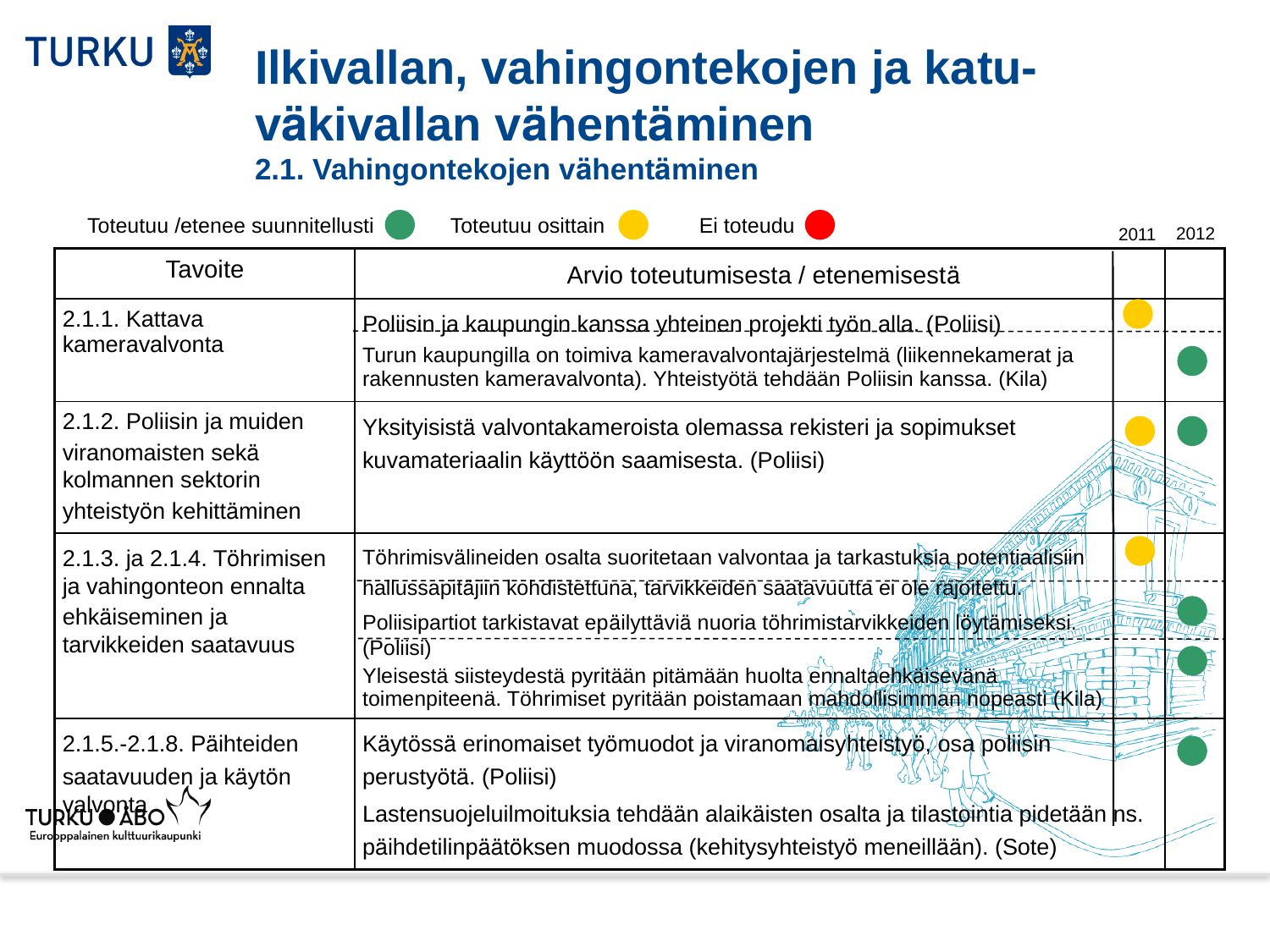

# Ilkivallan, vahingontekojen ja katu-väkivallan vähentäminen 2.1. Vahingontekojen vähentäminen
Toteutuu /etenee suunnitellusti             Toteutuu osittain                Ei toteudu

2012
2011
| Tavoite | Arvio toteutumisesta / etenemisestä |  |
| --- | --- | --- |
| 2.1.1. Kattava kameravalvonta | Poliisin ja kaupungin kanssa yhteinen projekti työn alla. (Poliisi) Turun kaupungilla on toimiva kameravalvontajärjestelmä (liikennekamerat ja rakennusten kameravalvonta). Yhteistyötä tehdään Poliisin kanssa. (Kila) |  |
| 2.1.2. Poliisin ja muiden viranomaisten sekä kolmannen sektorin yhteistyön kehittäminen | Yksityisistä valvontakameroista olemassa rekisteri ja sopimukset kuvamateriaalin käyttöön saamisesta. (Poliisi) |  |
| 2.1.3. ja 2.1.4. Töhrimisen ja vahingonteon ennalta ehkäiseminen ja tarvikkeiden saatavuus | Töhrimisvälineiden osalta suoritetaan valvontaa ja tarkastuksia potentiaalisiin hallussapitäjiin kohdistettuna, tarvikkeiden saatavuutta ei ole rajoitettu. Poliisipartiot tarkistavat epäilyttäviä nuoria töhrimistarvikkeiden löytämiseksi. (Poliisi) Yleisestä siisteydestä pyritään pitämään huolta ennaltaehkäisevänä toimenpiteenä. Töhrimiset pyritään poistamaan mahdollisimman nopeasti (Kila) |  |
| 2.1.5.-2.1.8. Päihteiden saatavuuden ja käytön valvonta | Käytössä erinomaiset työmuodot ja viranomaisyhteistyö, osa poliisin perustyötä. (Poliisi) Lastensuojeluilmoituksia tehdään alaikäisten osalta ja tilastointia pidetään ns. päihdetilinpäätöksen muodossa (kehitysyhteistyö meneillään). (Sote) |  |